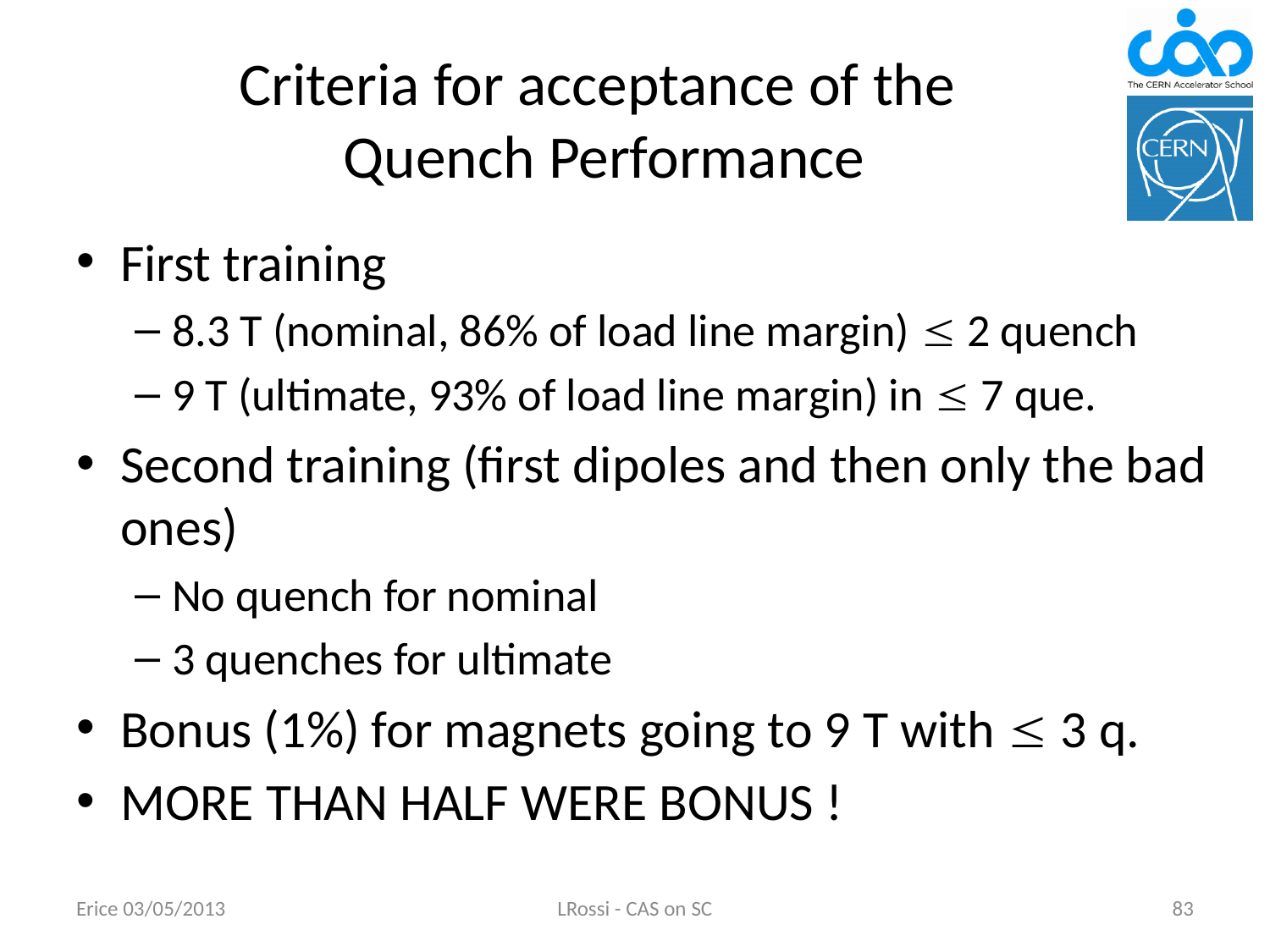

# Criteria for acceptance of the Quench Performance
First training
8.3 T (nominal, 86% of load line margin) ≤ 2 quench
9 T (ultimate, 93% of load line margin) in ≤ 7 que.
Second training (first dipoles and then only the bad ones)
No quench for nominal
3 quenches for ultimate
Bonus (1%) for magnets going to 9 T with ≤ 3 q.
MORE THAN HALF WERE BONUS !
Erice 03/05/2013
LRossi - CAS on SC
83